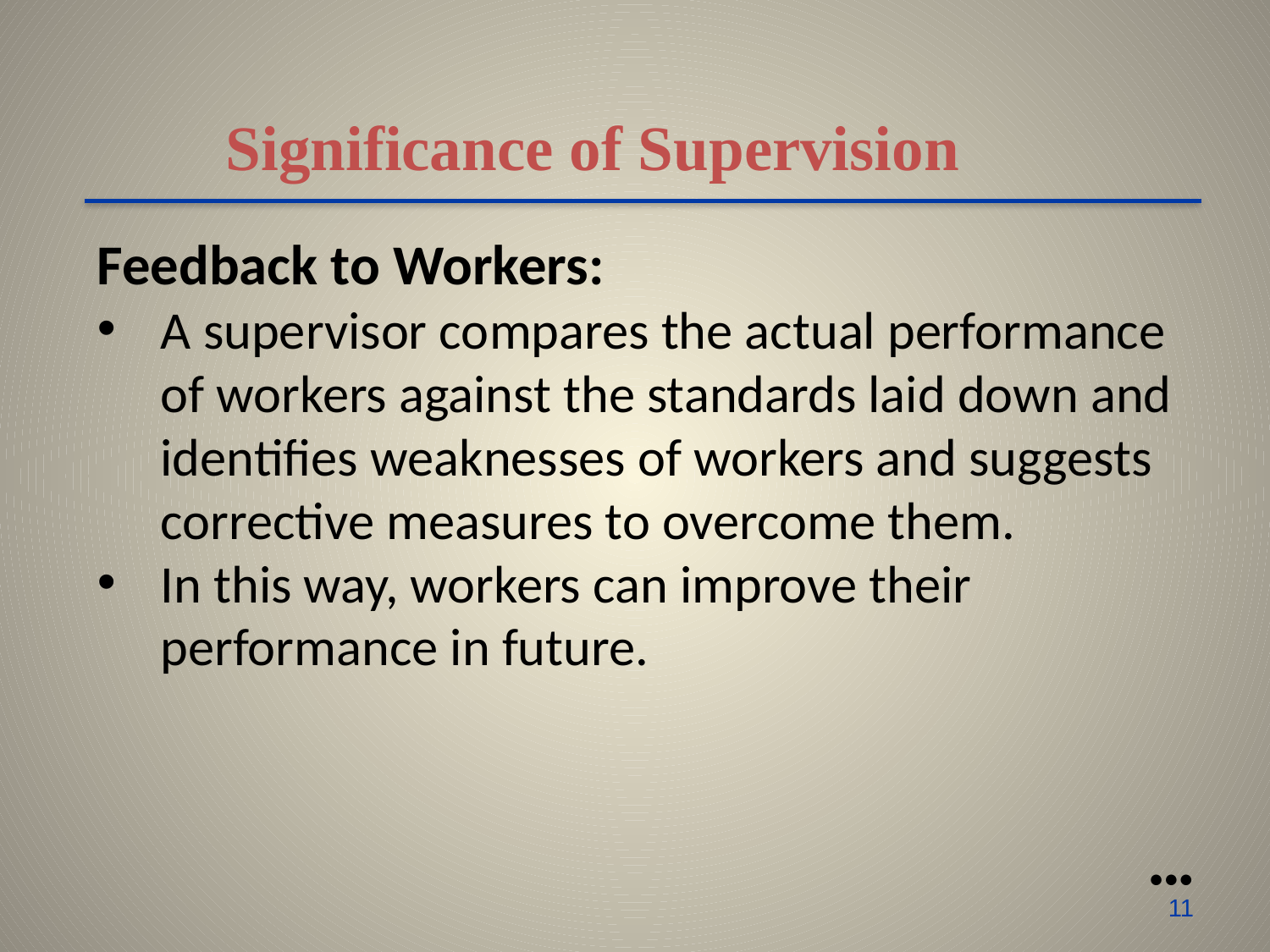

Significance of Supervision
Feedback to Workers:
A supervisor compares the actual performance of workers against the standards laid down and identifies weaknesses of workers and suggests corrective measures to overcome them.
In this way, workers can improve their performance in future.
●●●
11